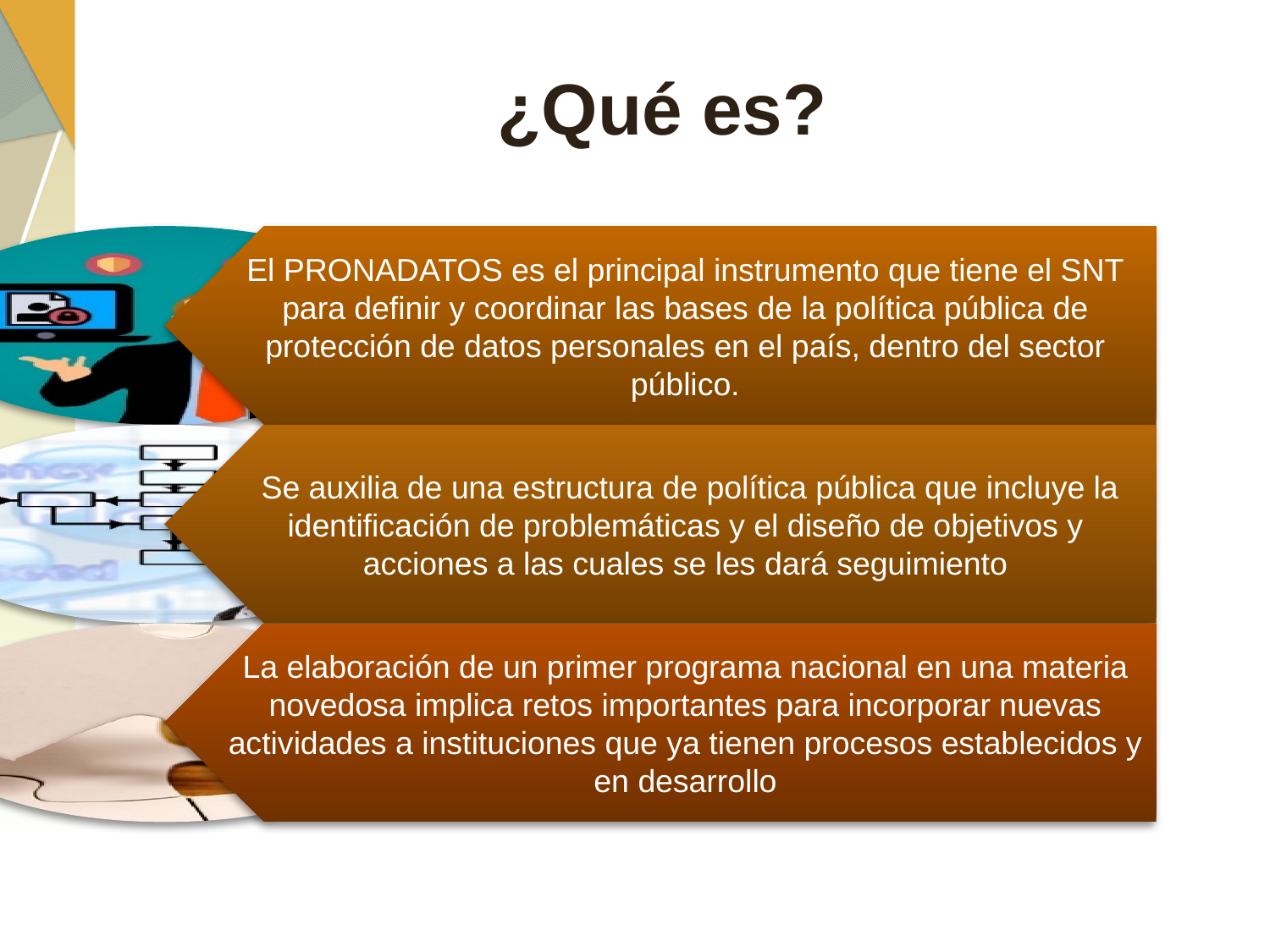

¿Qué es?
El PRONADATOS es el principal instrumento que tiene el SNT para definir y coordinar las bases de la política pública de protección de datos personales en el país, dentro del sector público.
 Se auxilia de una estructura de política pública que incluye la identificación de problemáticas y el diseño de objetivos y acciones a las cuales se les dará seguimiento
La elaboración de un primer programa nacional en una materia novedosa implica retos importantes para incorporar nuevas actividades a instituciones que ya tienen procesos establecidos y en desarrollo